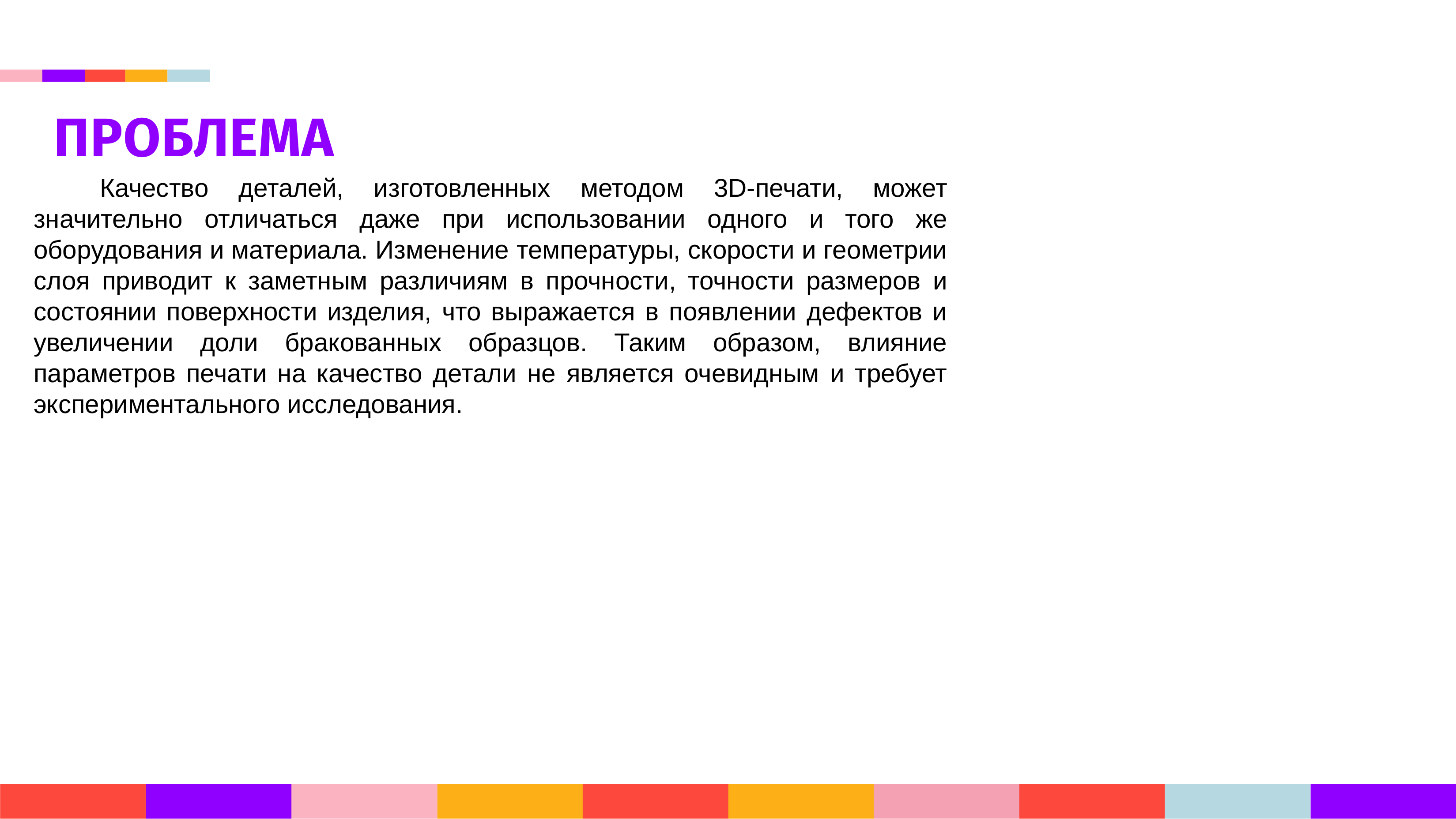

ПРОБЛЕМА
	Качество деталей, изготовленных методом 3D-печати, может значительно отличаться даже при использовании одного и того же оборудования и материала. Изменение температуры, скорости и геометрии слоя приводит к заметным различиям в прочности, точности размеров и состоянии поверхности изделия, что выражается в появлении дефектов и увеличении доли бракованных образцов. Таким образом, влияние параметров печати на качество детали не является очевидным и требует экспериментального исследования.